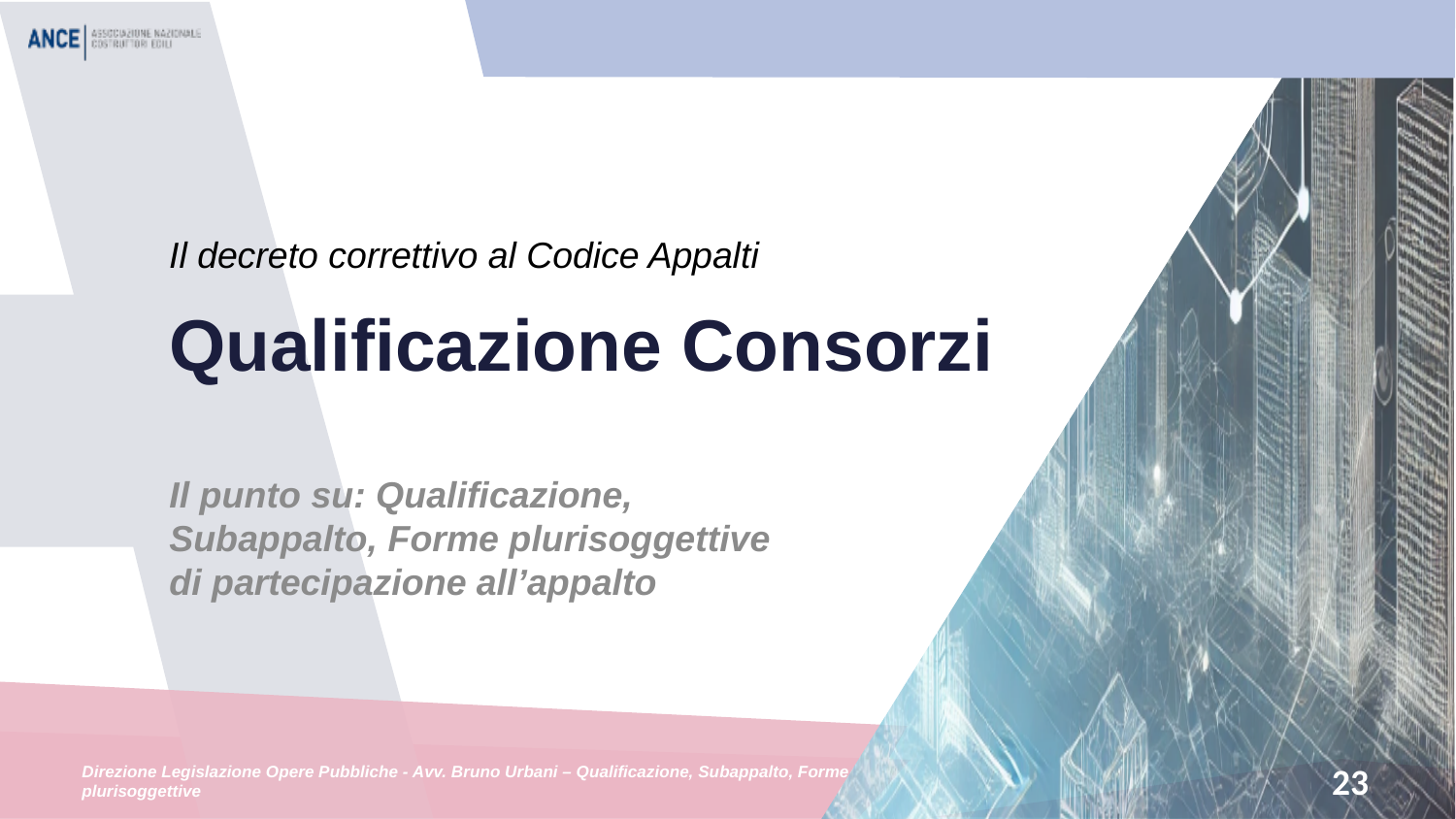

Il decreto correttivo al Codice Appalti
# Qualificazione Consorzi
Il punto su: Qualificazione, Subappalto, Forme plurisoggettive di partecipazione all’appalto
Direzione Legislazione Opere Pubbliche - Avv. Bruno Urbani – Qualificazione, Subappalto, Forme plurisoggettive
23